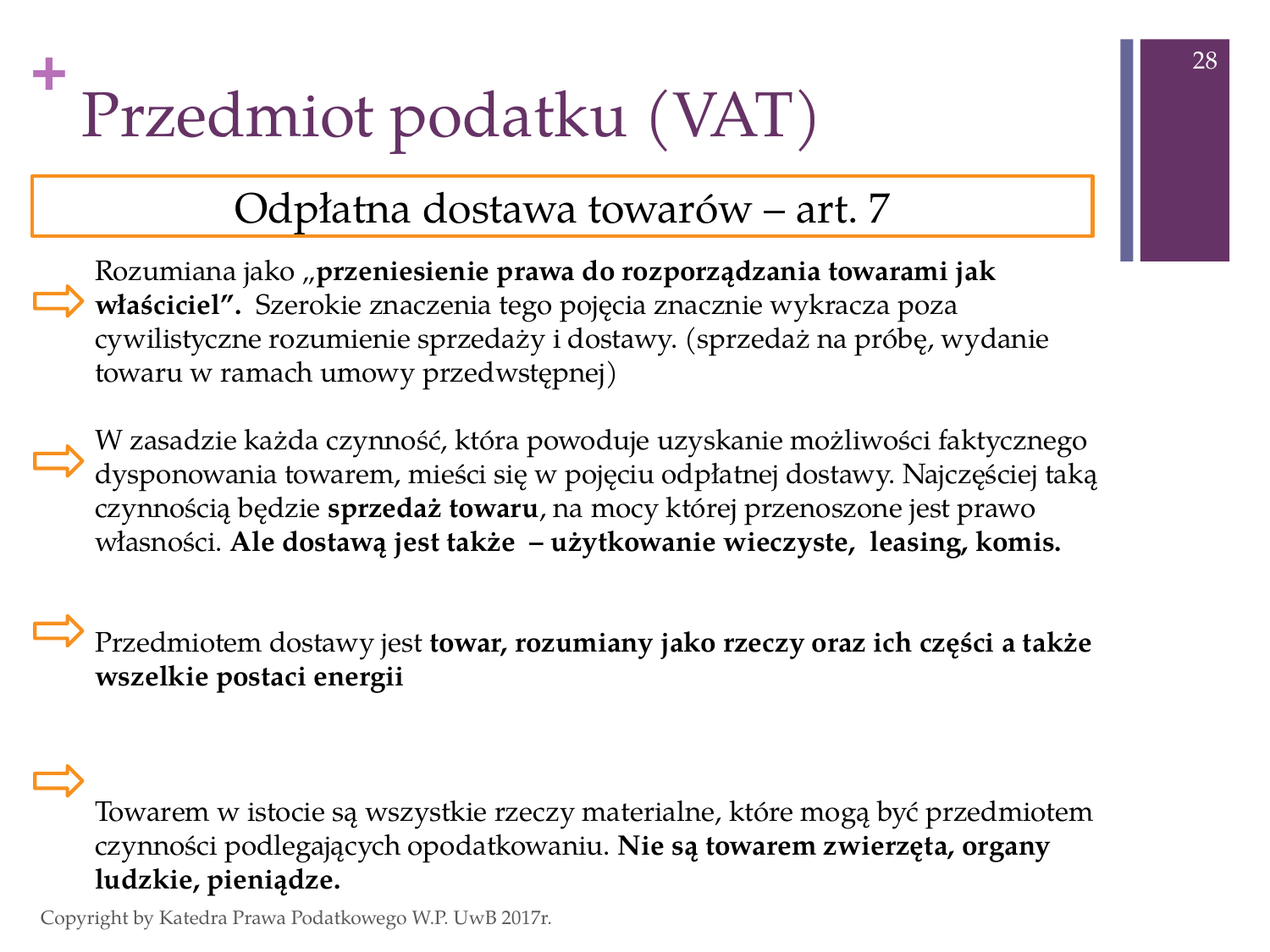

28
# Przedmiot podatku (VAT)
Odpłatna dostawa towarów – art. 7
Rozumiana jako „przeniesienie prawa do rozporządzania towarami jak właściciel”.  Szerokie znaczenia tego pojęcia znacznie wykracza poza cywilistyczne rozumienie sprzedaży i dostawy. (sprzedaż na próbę, wydanie towaru w ramach umowy przedwstępnej)

W zasadzie każda czynność, która powoduje uzyskanie możliwości faktycznego dysponowania towarem, mieści się w pojęciu odpłatnej dostawy. Najczęściej taką czynnością będzie sprzedaż towaru, na mocy której przenoszone jest prawo własności. Ale dostawą jest także  – użytkowanie wieczyste,  leasing, komis.

Przedmiotem dostawy jest towar, rozumiany jako rzeczy oraz ich części a także wszelkie postaci energii

Towarem w istocie są wszystkie rzeczy materialne, które mogą być przedmiotem czynności podlegających opodatkowaniu. Nie są towarem zwierzęta, organy ludzkie, pieniądze.

Copyright by Katedra Prawa Podatkowego W.P. UwB 2017r.